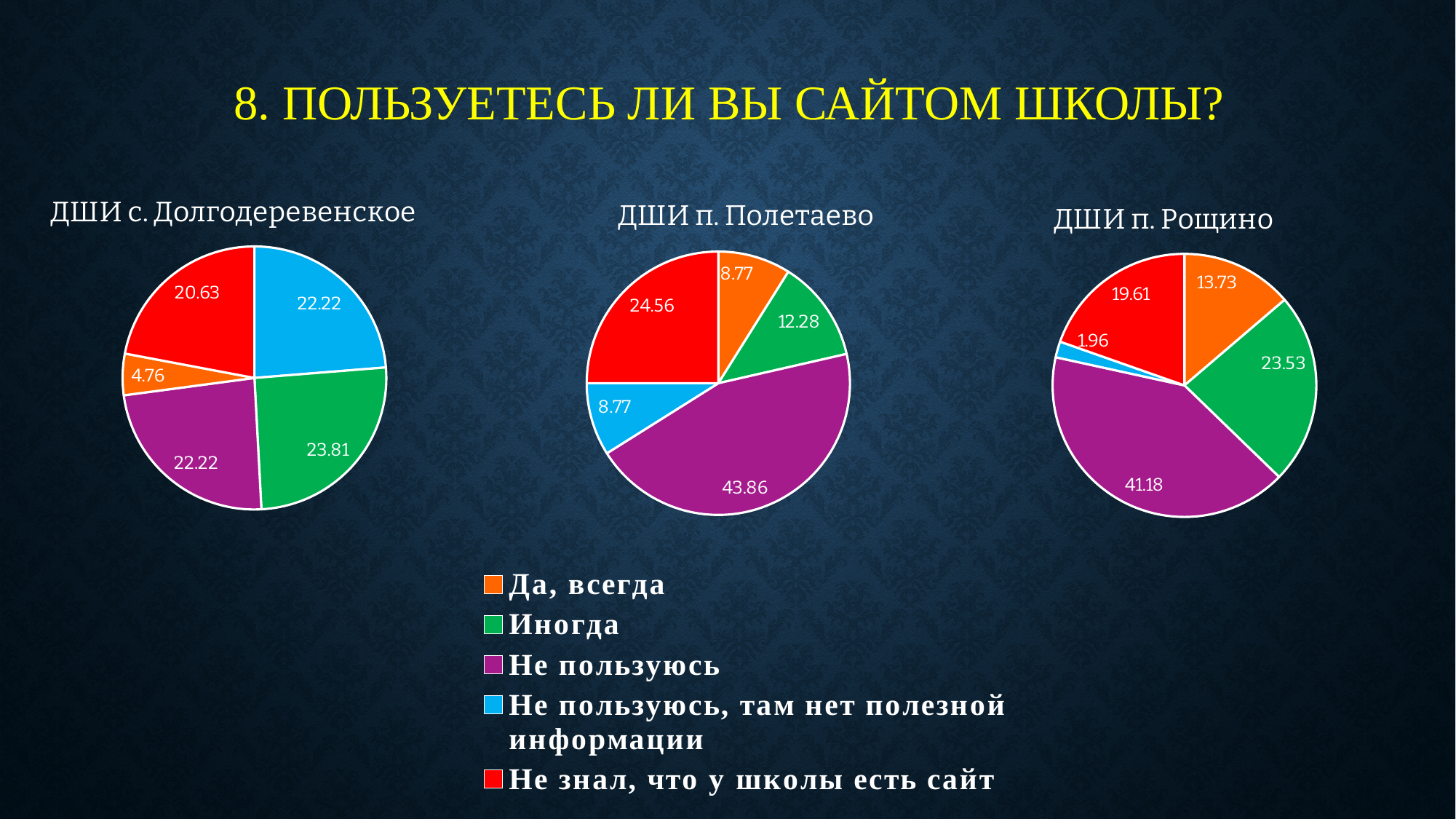

# 8. Пользуетесь ли вы сайтом школы?

### Chart: ДШИ п. Полетаево

| Category | Почему вы привели ребенка в ДШИ? |
|---|---|
| Да, всегда | 8.77 |
| Иногда | 12.28 |
| Не пользуюсь | 43.86 |
| Не пользуюсь, там нет полезной информации | 8.77 |
| Не знал, что у школы есть сайт | 24.56 |

### Chart: ДШИ с. Долгодеревенское

| Category | Почему вы привели ребенка в ДШИ? |
|---|---|
| Да, всегда | 22.22 |
| Иногда | 23.81 |
| Не пользуюсь | 22.22 |
| Не пользуюсь, там нет полезной информации | 4.76 |
| Не знал, что у школы есть сайт | 20.63 |

### Chart: ДШИ п. Рощино

| Category | Почему вы привели ребенка в ДШИ? |
|---|---|
| Да, всегда | 13.73 |
| Иногда | 23.53 |
| Не пользуюсь | 41.18 |
| Не пользуюсь, там нет полезной информации | 1.96 |
| Не знал, что у школы есть сайт | 19.61 |